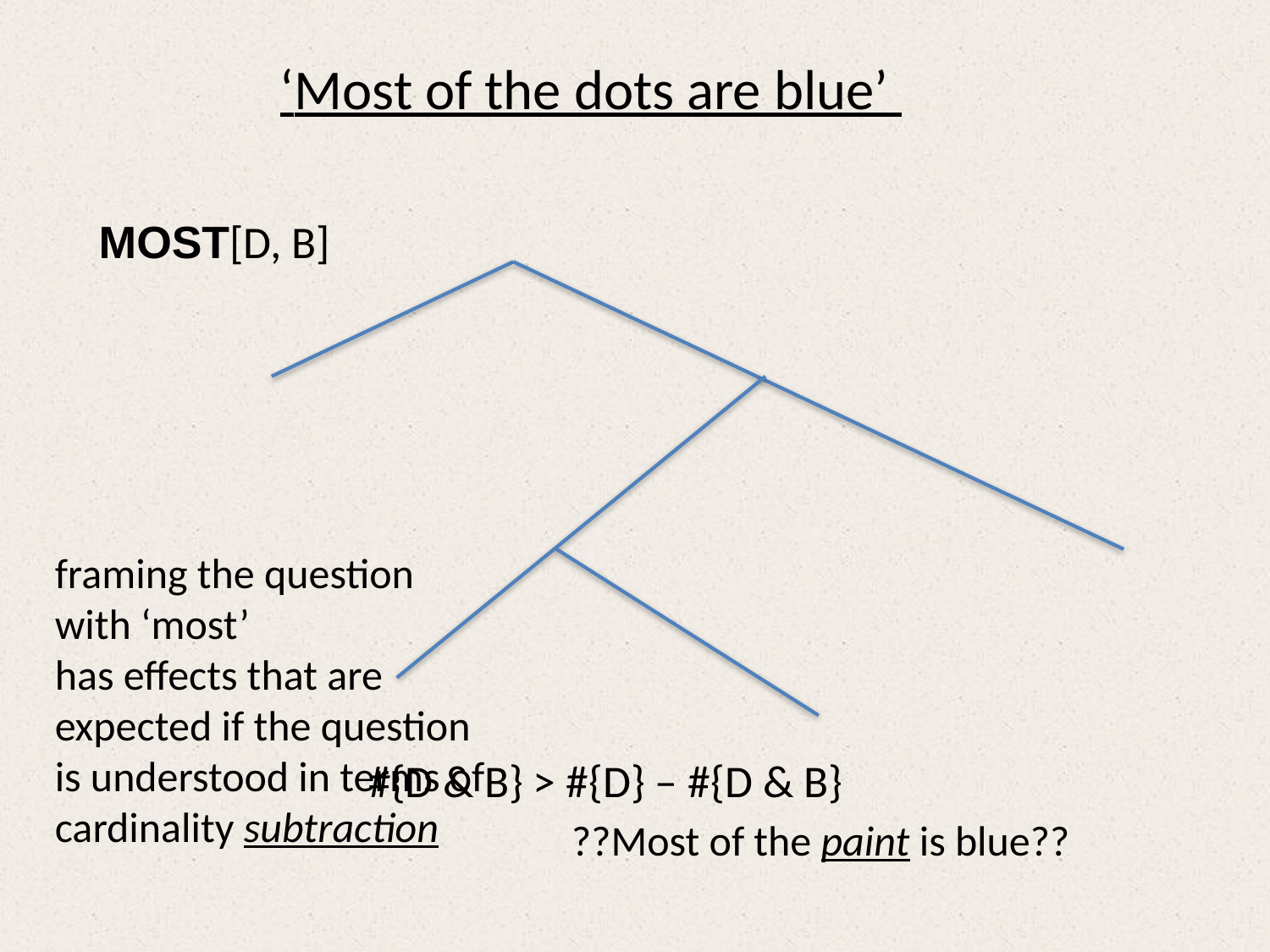

# ‘Most of the dots are blue’
						MOST[D, B]

				                         #{D & B} > #{D} – #{D & B}

framing the question
with ‘most’
has effects that are
expected if the question
is understood in terms of
cardinality subtraction
??Most of the paint is blue??